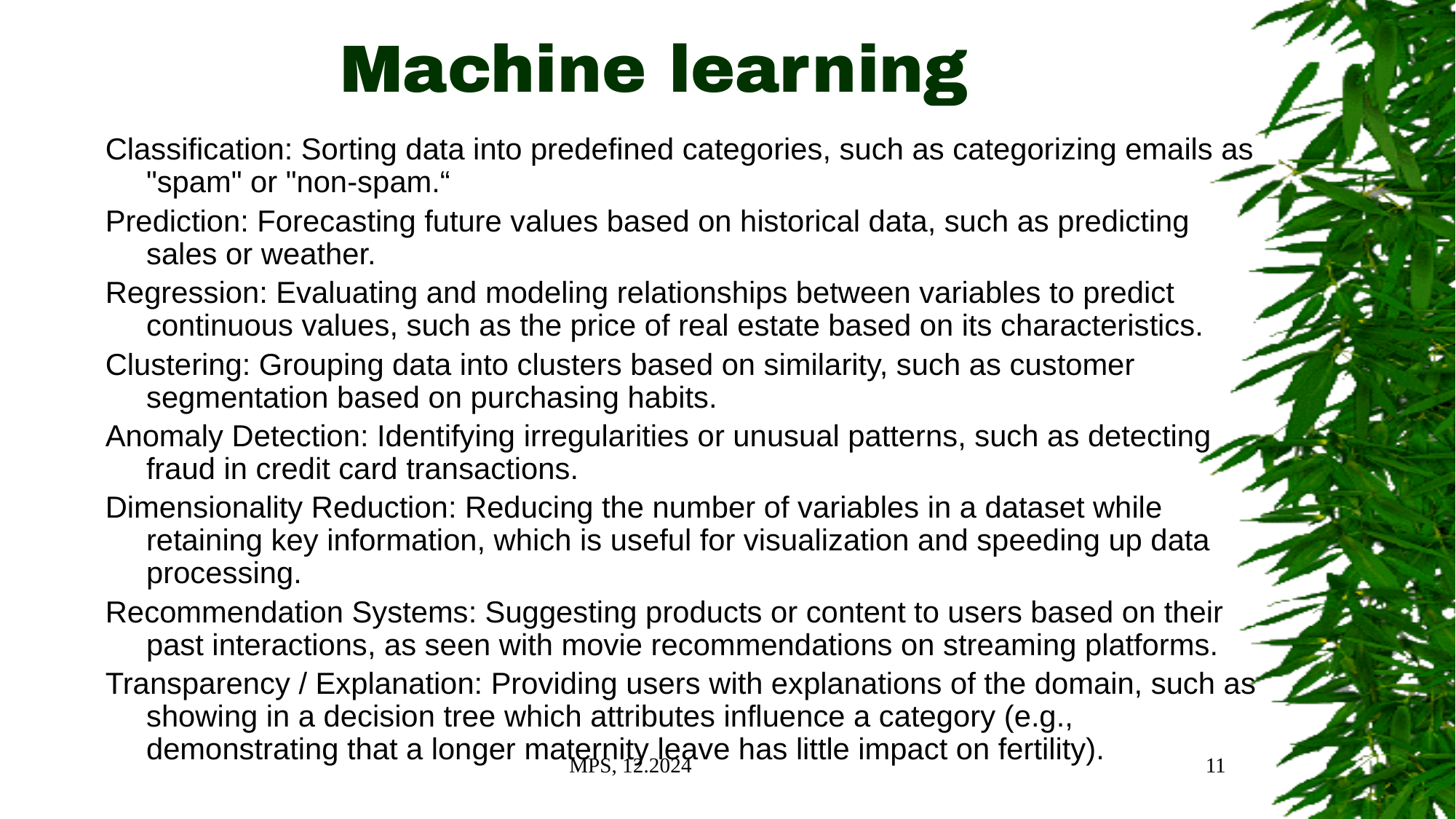

# Machine learning
Classification: Sorting data into predefined categories, such as categorizing emails as "spam" or "non-spam.“
Prediction: Forecasting future values based on historical data, such as predicting sales or weather.
Regression: Evaluating and modeling relationships between variables to predict continuous values, such as the price of real estate based on its characteristics.
Clustering: Grouping data into clusters based on similarity, such as customer segmentation based on purchasing habits.
Anomaly Detection: Identifying irregularities or unusual patterns, such as detecting fraud in credit card transactions.
Dimensionality Reduction: Reducing the number of variables in a dataset while retaining key information, which is useful for visualization and speeding up data processing.
Recommendation Systems: Suggesting products or content to users based on their past interactions, as seen with movie recommendations on streaming platforms.
Transparency / Explanation: Providing users with explanations of the domain, such as showing in a decision tree which attributes influence a category (e.g., demonstrating that a longer maternity leave has little impact on fertility).
MPS, 12.2024
11